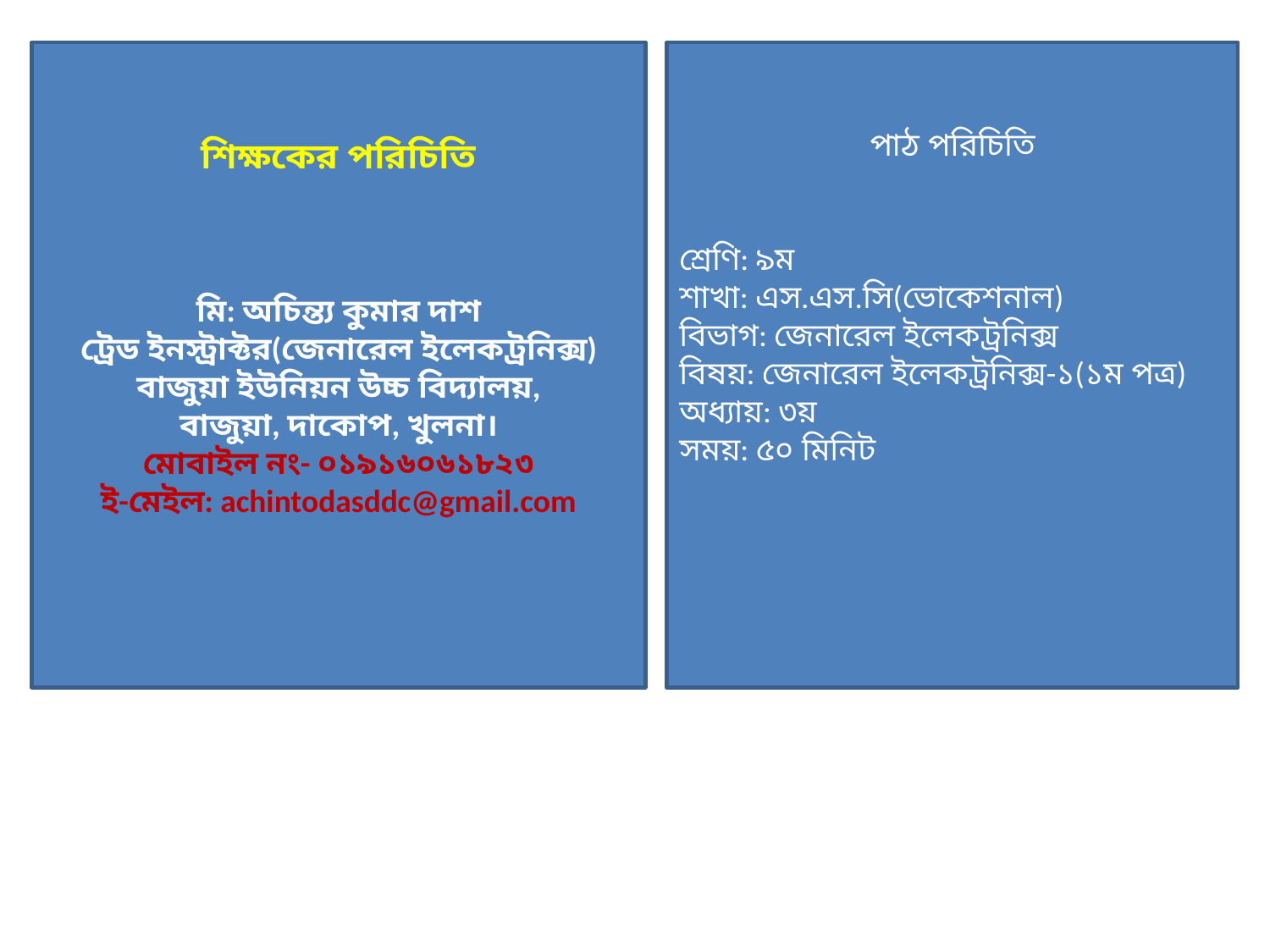

শিক্ষকের পরিচিতি

মি: অচিন্ত্য কুমার দাশ
ট্রেড ইনস্ট্রাক্টর(জেনারেল ইলেকট্রনিক্স)
বাজুয়া ইউনিয়ন উচ্চ বিদ্যালয়,
বাজুয়া, দাকোপ, খুলনা।
মোবাইল নং- ০১৯১৬০৬১৮২৩
ই-মেইল: achintodasddc@gmail.com

পাঠ পরিচিতি

শ্রেণি: ৯ম
শাখা: এস.এস.সি(ভোকেশনাল)
বিভাগ: জেনারেল ইলেকট্রনিক্স
বিষয়: জেনারেল ইলেকট্রনিক্স-১(১ম পত্র)
অধ্যায়: ৩য়
সময়: ৫০ মিনিট